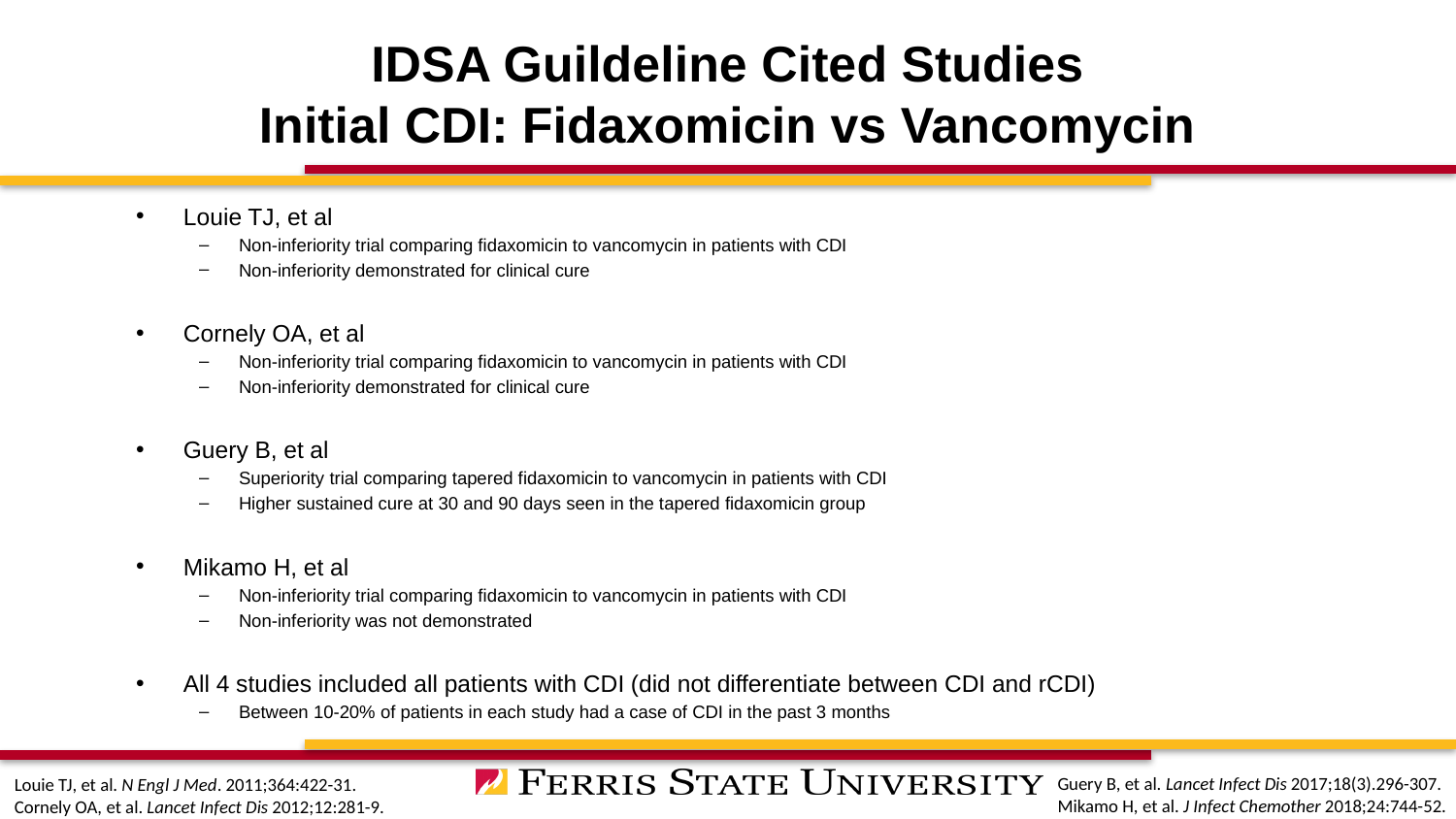

# IDSA Guildeline Cited Studies Initial CDI: Fidaxomicin vs Vancomycin
Louie TJ, et al
Non-inferiority trial comparing fidaxomicin to vancomycin in patients with CDI
Non-inferiority demonstrated for clinical cure

Cornely OA, et al
Non-inferiority trial comparing fidaxomicin to vancomycin in patients with CDI
Non-inferiority demonstrated for clinical cure

Guery B, et al
Superiority trial comparing tapered fidaxomicin to vancomycin in patients with CDI
Higher sustained cure at 30 and 90 days seen in the tapered fidaxomicin group

Mikamo H, et al
Non-inferiority trial comparing fidaxomicin to vancomycin in patients with CDI
Non-inferiority was not demonstrated

All 4 studies included all patients with CDI (did not differentiate between CDI and rCDI)
Between 10-20% of patients in each study had a case of CDI in the past 3 months
Guery B, et al. Lancet Infect Dis 2017;18(3).296-307.
Mikamo H, et al. J Infect Chemother 2018;24:744-52.
Louie TJ, et al. N Engl J Med. 2011;364:422-31.
Cornely OA, et al. Lancet Infect Dis 2012;12:281-9.